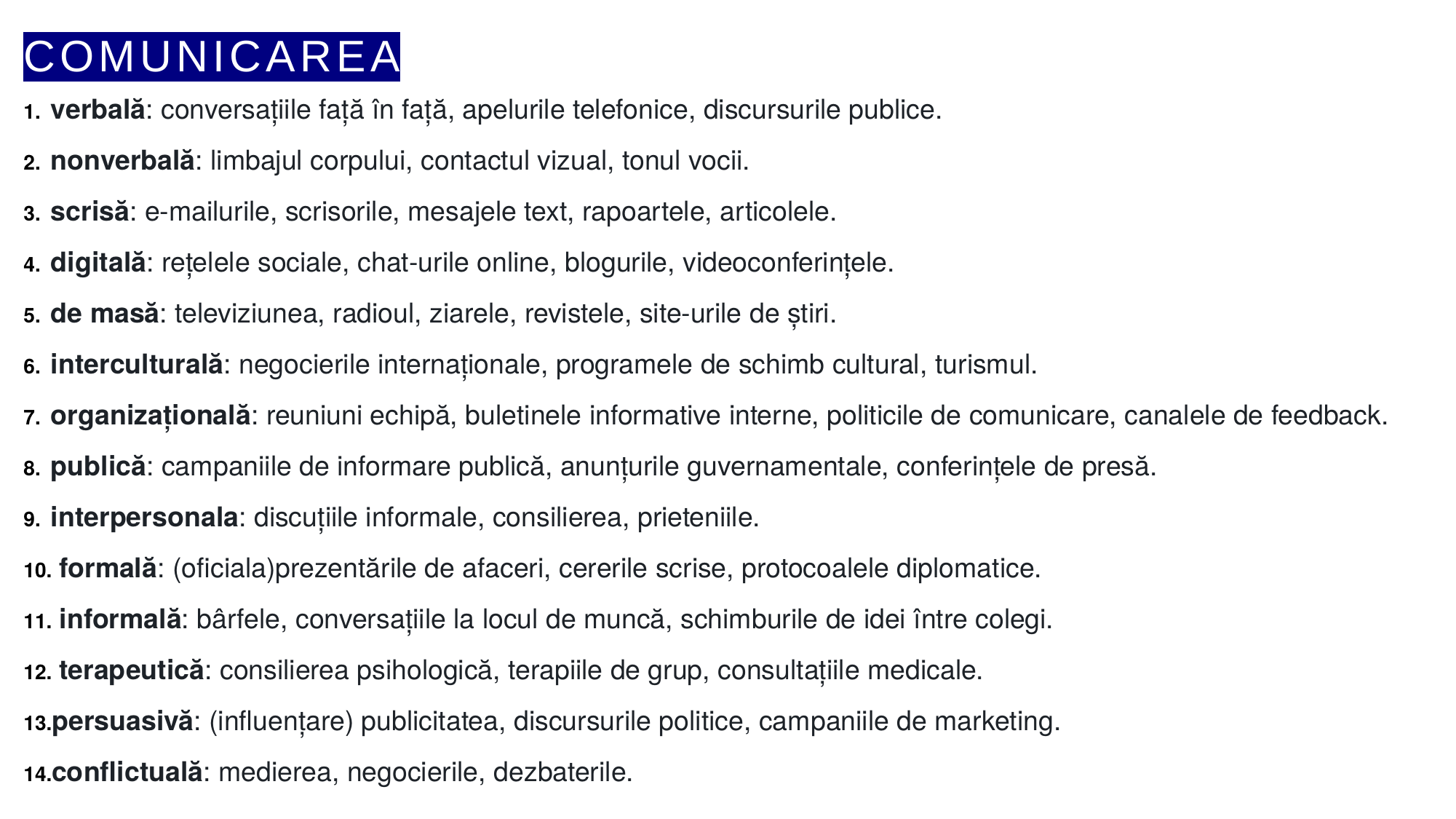

# COMUNICAREA
verbală: conversațiile față în față, apelurile telefonice, discursurile publice.
nonverbală: limbajul corpului, contactul vizual, tonul vocii.
scrisă: e-mailurile, scrisorile, mesajele text, rapoartele, articolele.
digitală: rețelele sociale, chat-urile online, blogurile, videoconferințele.
de masă: televiziunea, radioul, ziarele, revistele, site-urile de știri.
interculturală: negocierile internaționale, programele de schimb cultural, turismul.
organizațională: reuniuni echipă, buletinele informative interne, politicile de comunicare, canalele de feedback.
publică: campaniile de informare publică, anunțurile guvernamentale, conferințele de presă.
interpersonala: discuțiile informale, consilierea, prieteniile.
 formală: (oficiala)prezentările de afaceri, cererile scrise, protocoalele diplomatice.
 informală: bârfele, conversațiile la locul de muncă, schimburile de idei între colegi.
 terapeutică: consilierea psihologică, terapiile de grup, consultațiile medicale.
persuasivă: (influențare) publicitatea, discursurile politice, campaniile de marketing.
conflictuală: medierea, negocierile, dezbaterile.